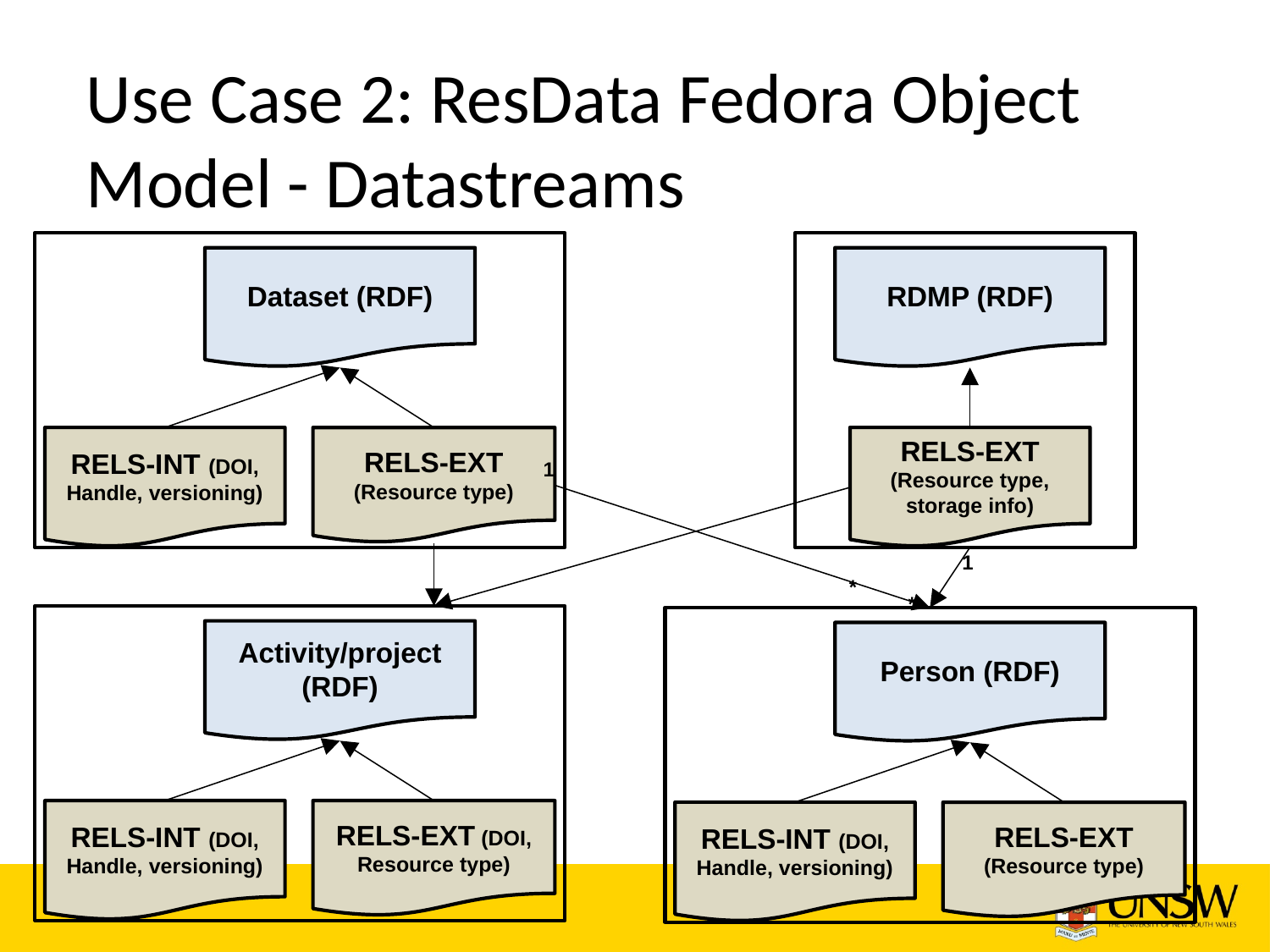

# Use Case 2: ResData Fedora Object Model - Datastreams

Dataset (RDF)
RDMP (RDF)
RELS-INT (DOI, Handle, versioning)
RELS-EXT (Resource type)
RELS-EXT (Resource type, storage info)
1
1
*
*

Activity/project (RDF)
Person (RDF)
RELS-INT (DOI, Handle, versioning)
RELS-EXT (DOI, Resource type)
RELS-INT (DOI, Handle, versioning)
RELS-EXT (Resource type)